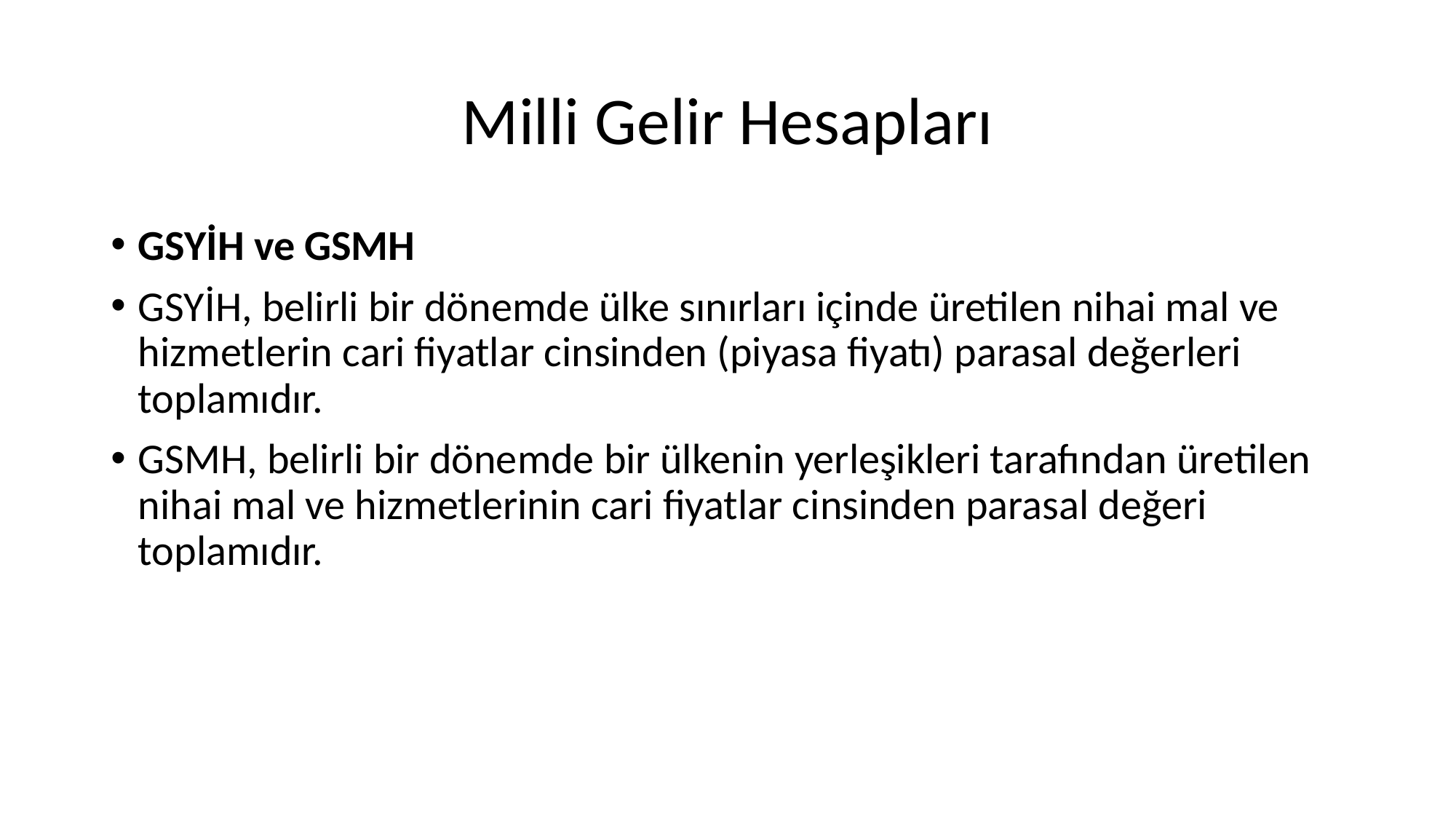

# Milli Gelir Hesapları
GSYİH ve GSMH
GSYİH, belirli bir dönemde ülke sınırları içinde üretilen nihai mal ve hizmetlerin cari fiyatlar cinsinden (piyasa fiyatı) parasal değerleri toplamıdır.
GSMH, belirli bir dönemde bir ülkenin yerleşikleri tarafından üretilen nihai mal ve hizmetlerinin cari fiyatlar cinsinden parasal değeri toplamıdır.